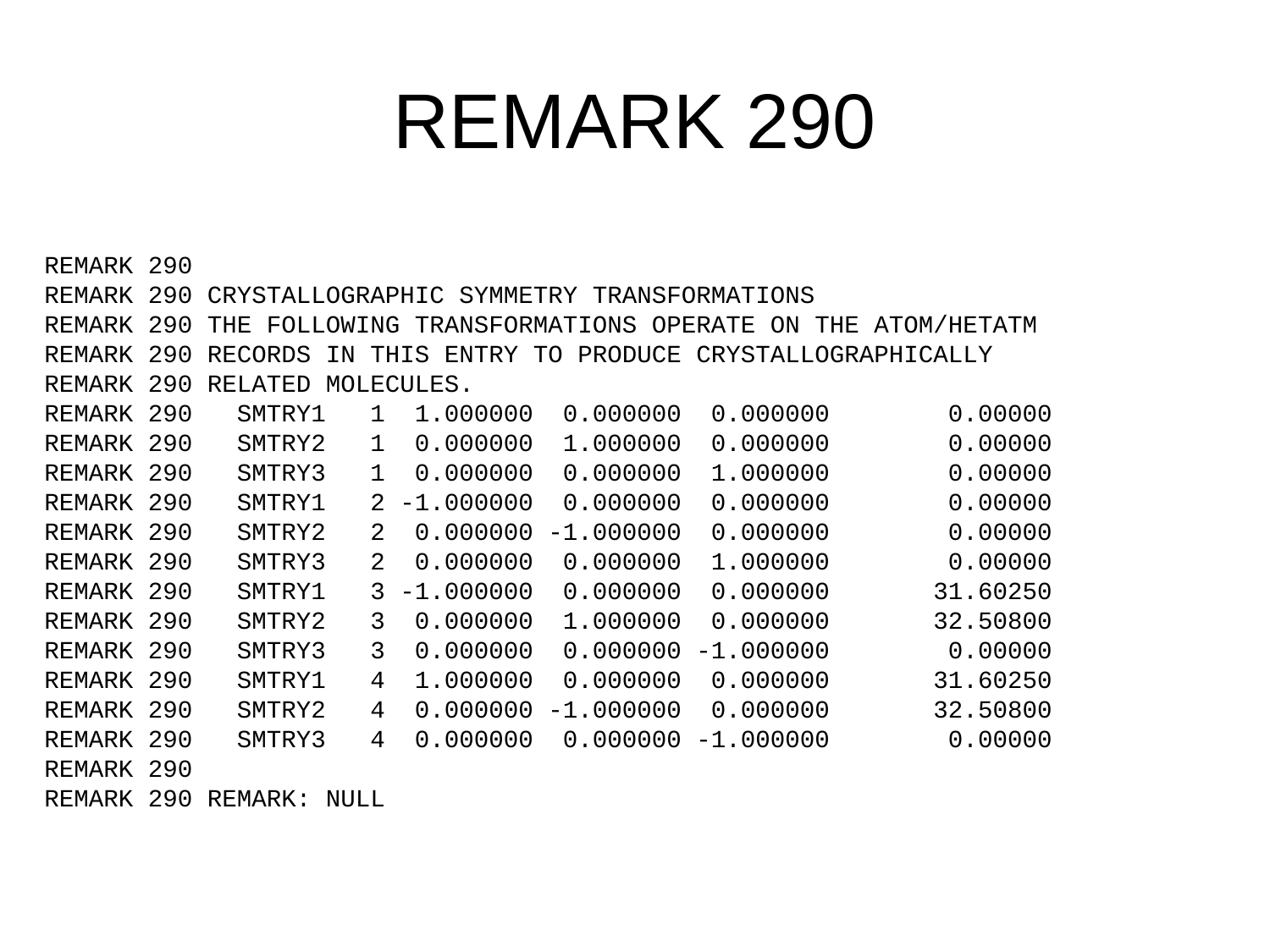

# REMARK 290
REMARK 290
REMARK 290 CRYSTALLOGRAPHIC SYMMETRY TRANSFORMATIONS
REMARK 290 THE FOLLOWING TRANSFORMATIONS OPERATE ON THE ATOM/HETATM
REMARK 290 RECORDS IN THIS ENTRY TO PRODUCE CRYSTALLOGRAPHICALLY
REMARK 290 RELATED MOLECULES.
REMARK 290   SMTRY1   1  1.000000  0.000000  0.000000        0.00000
REMARK 290   SMTRY2   1  0.000000  1.000000  0.000000        0.00000
REMARK 290   SMTRY3   1  0.000000  0.000000  1.000000        0.00000
REMARK 290   SMTRY1   2 -1.000000  0.000000  0.000000        0.00000
REMARK 290   SMTRY2   2  0.000000 -1.000000  0.000000        0.00000
REMARK 290   SMTRY3   2  0.000000  0.000000  1.000000        0.00000
REMARK 290   SMTRY1   3 -1.000000  0.000000  0.000000       31.60250
REMARK 290   SMTRY2   3  0.000000  1.000000  0.000000       32.50800
REMARK 290   SMTRY3   3  0.000000  0.000000 -1.000000        0.00000
REMARK 290   SMTRY1   4  1.000000  0.000000  0.000000       31.60250
REMARK 290   SMTRY2   4  0.000000 -1.000000  0.000000       32.50800
REMARK 290   SMTRY3   4  0.000000  0.000000 -1.000000        0.00000
REMARK 290
REMARK 290 REMARK: NULL